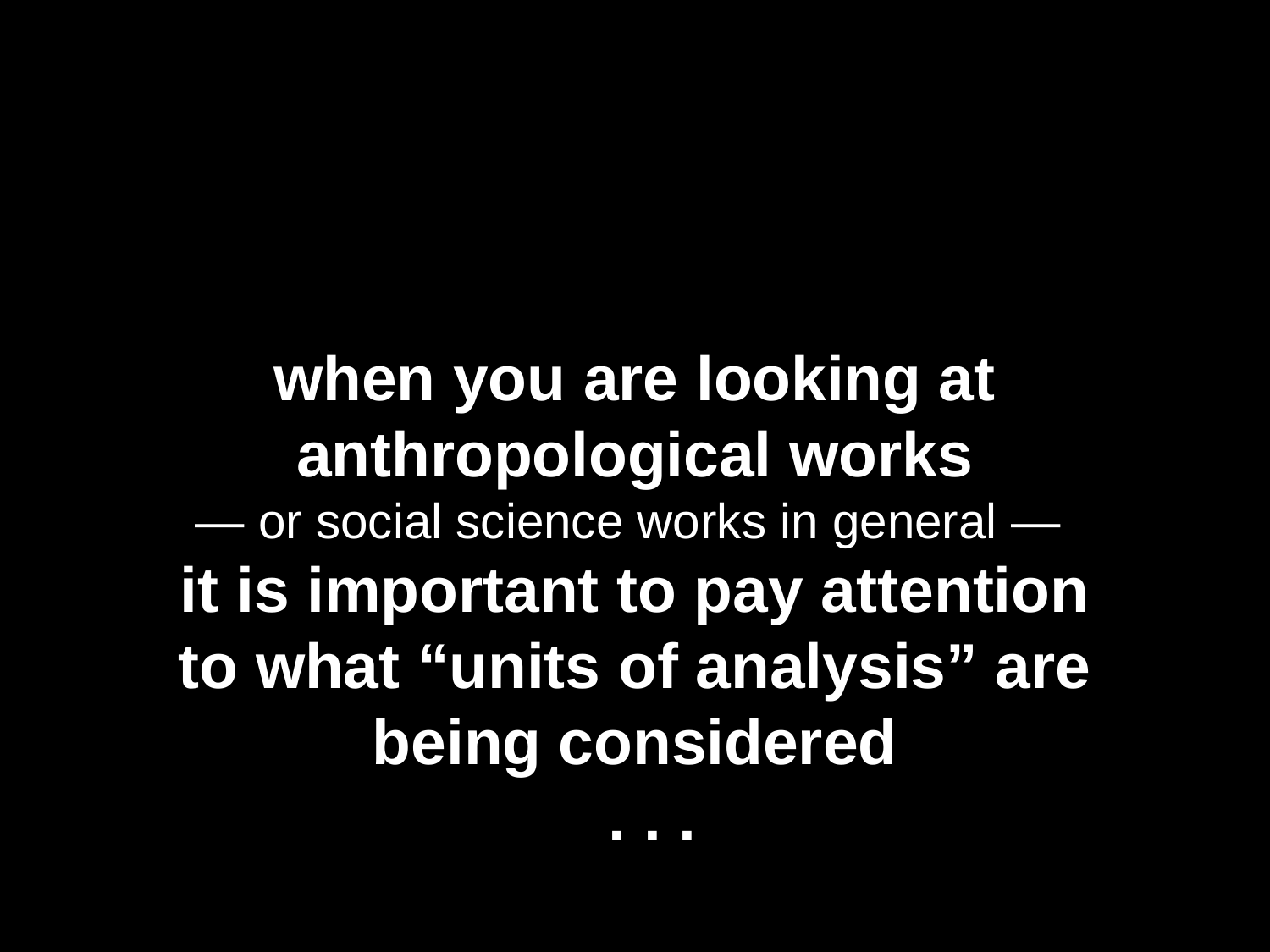

when you are looking at anthropological works
— or social science works in general —
it is important to pay attention to what “units of analysis” are being considered
  . . .